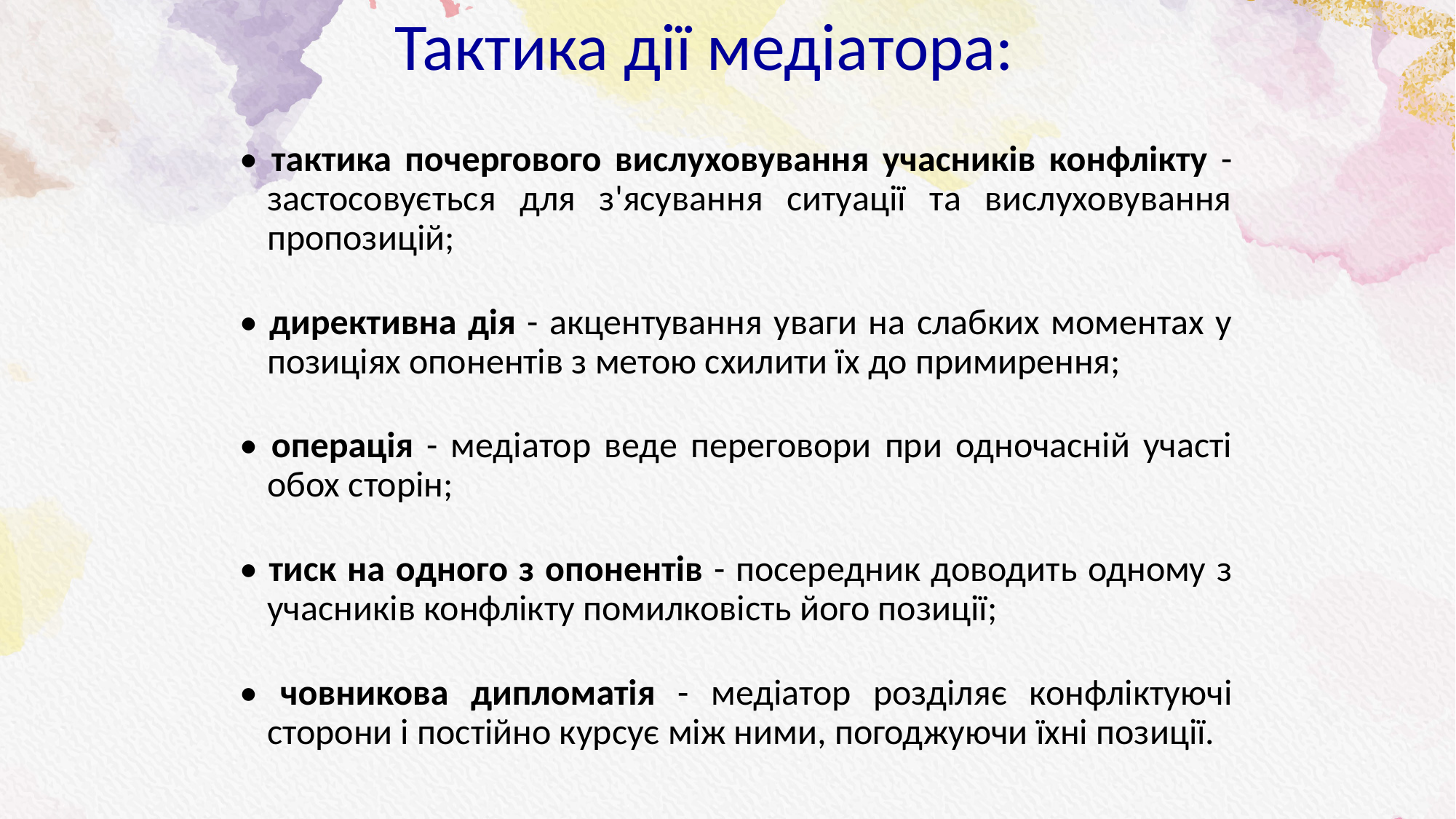

# Тактика дії медіатора:
• тактика почергового вислуховування учасників конфлікту - застосовується для з'ясування ситуації та вислуховування пропозицій;

• директивна дія - акцентування уваги на слабких моментах у позиціях опонентів з метою схилити їх до примирення;

• операція - медіатор веде переговори при одночасній участі обох сторін;

• тиск на одного з опонентів - посередник доводить одному з учасників конфлікту помилковість його позиції;

• човникова дипломатія - медіатор розділяє конфліктуючі сторони і постійно курсує між ними, погоджуючи їхні позиції.